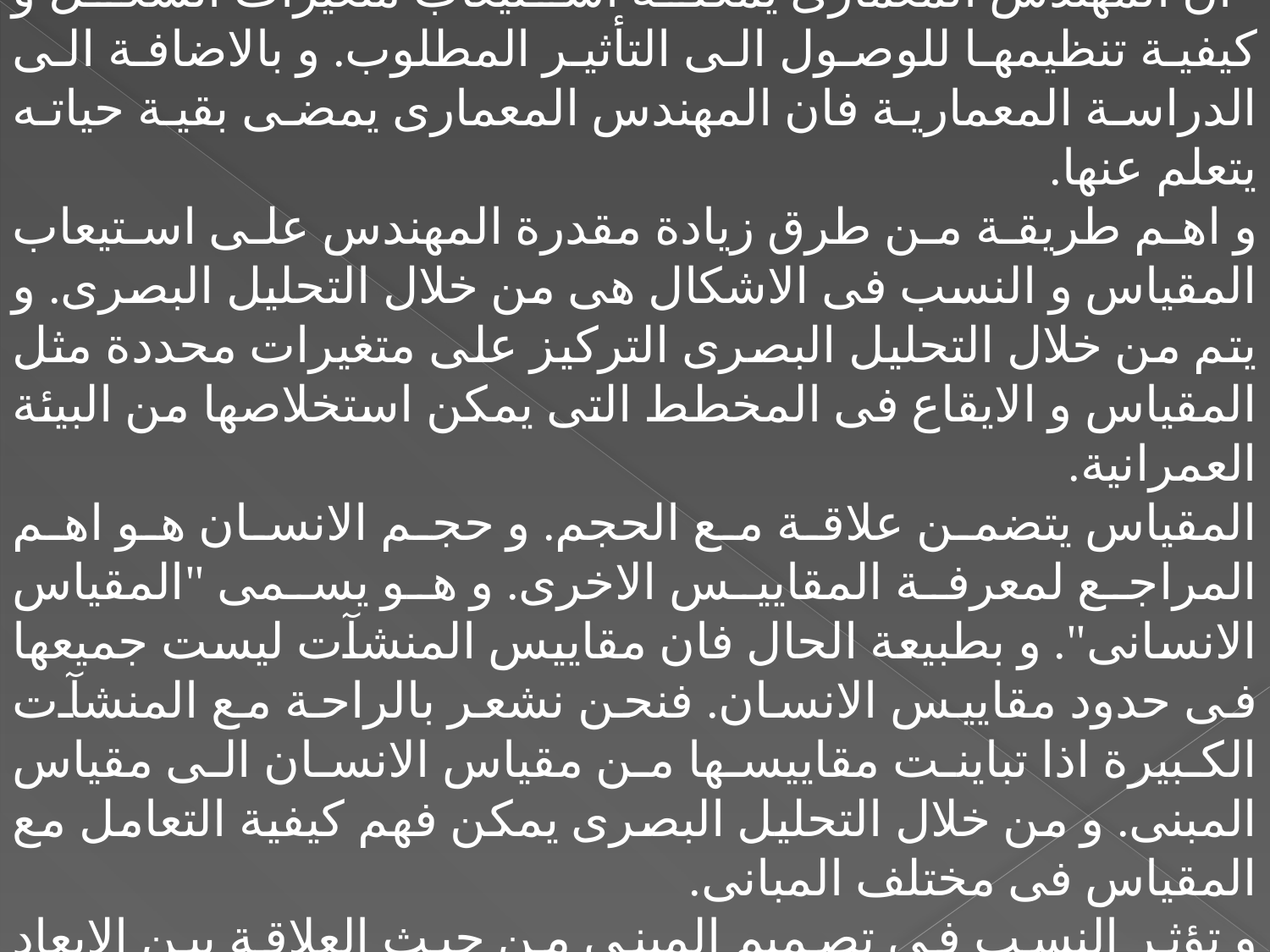

2.  المقياس و النسب   Scale and Proportion
  ان المهندس المعمارى يمكنه استيعاب متغيرات الشكل و كيفية تنظيمها للوصول الى التأثير المطلوب. و بالاضافة الى الدراسة المعمارية فان المهندس المعمارى يمضى بقية حياته يتعلم عنها.
و اهم طريقة من طرق زيادة مقدرة المهندس على استيعاب المقياس و النسب فى الاشكال هى من خلال التحليل البصرى. و يتم من خلال التحليل البصرى التركيز على متغيرات محددة مثل المقياس و الايقاع فى المخطط التى يمكن استخلاصها من البيئة العمرانية.
المقياس يتضمن علاقة مع الحجم. و حجم الانسان هو اهم المراجع لمعرفة المقاييس الاخرى. و هو يسمى "المقياس الانسانى". و بطبيعة الحال فان مقاييس المنشآت ليست جميعها فى حدود مقاييس الانسان. فنحن نشعر بالراحة مع المنشآت الكبيرة اذا تباينت مقاييسها من مقياس الانسان الى مقياس المبنى. و من خلال التحليل البصرى يمكن فهم كيفية التعامل مع المقياس فى مختلف المبانى.
و تؤثر النسب فى تصميم المبنى من حيث العلاقة بين الابعاد الافقية و العمودية.